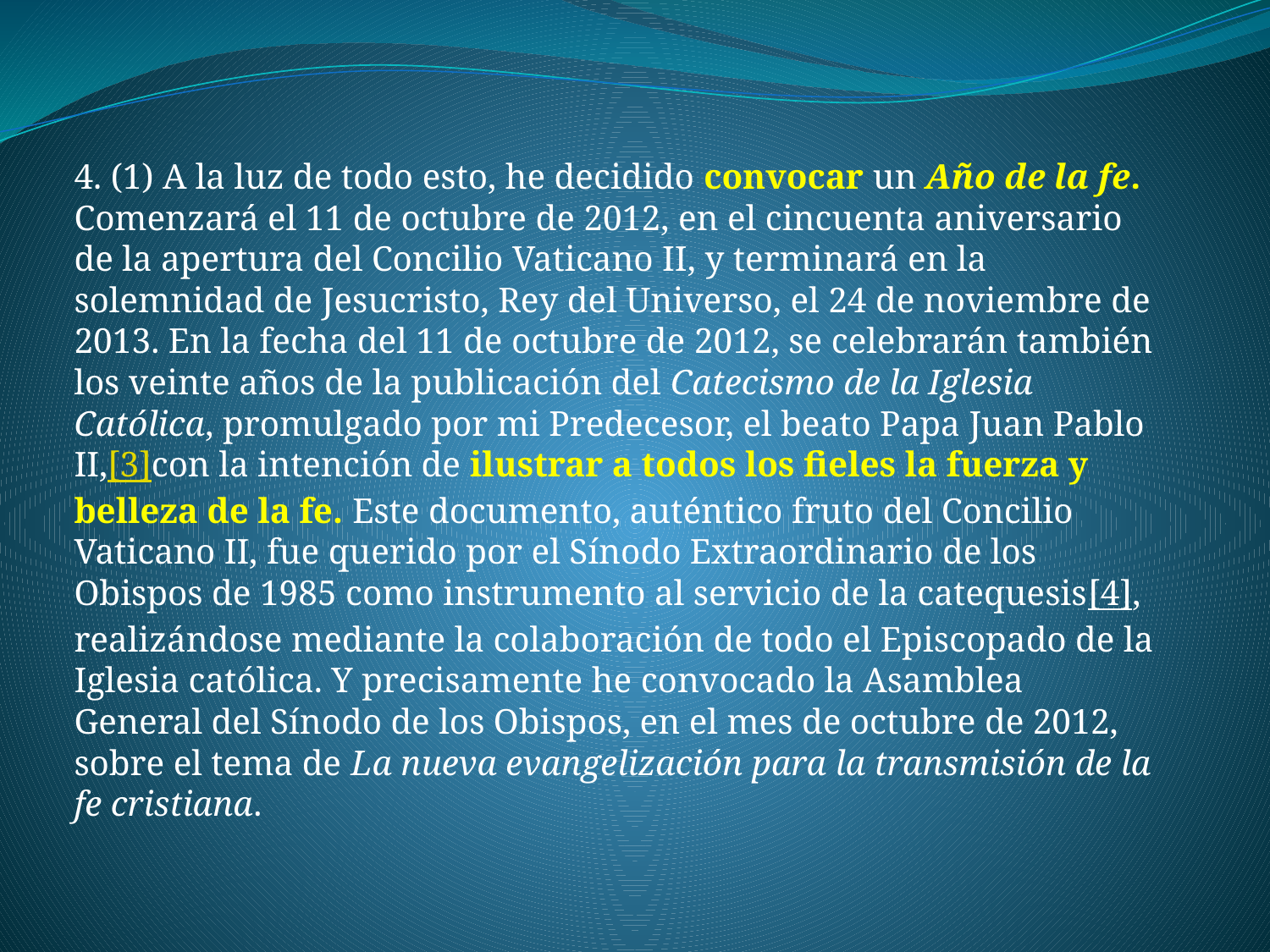

4. (1) A la luz de todo esto, he decidido convocar un Año de la fe. Comenzará el 11 de octubre de 2012, en el cincuenta aniversario de la apertura del Concilio Vaticano II, y terminará en la solemnidad de Jesucristo, Rey del Universo, el 24 de noviembre de 2013. En la fecha del 11 de octubre de 2012, se celebrarán también los veinte años de la publicación del Catecismo de la Iglesia Católica, promulgado por mi Predecesor, el beato Papa Juan Pablo II,[3]con la intención de ilustrar a todos los fieles la fuerza y belleza de la fe. Este documento, auténtico fruto del Concilio Vaticano II, fue querido por el Sínodo Extraordinario de los Obispos de 1985 como instrumento al servicio de la catequesis[4], realizándose mediante la colaboración de todo el Episcopado de la Iglesia católica. Y precisamente he convocado la Asamblea General del Sínodo de los Obispos, en el mes de octubre de 2012, sobre el tema de La nueva evangelización para la transmisión de la fe cristiana.